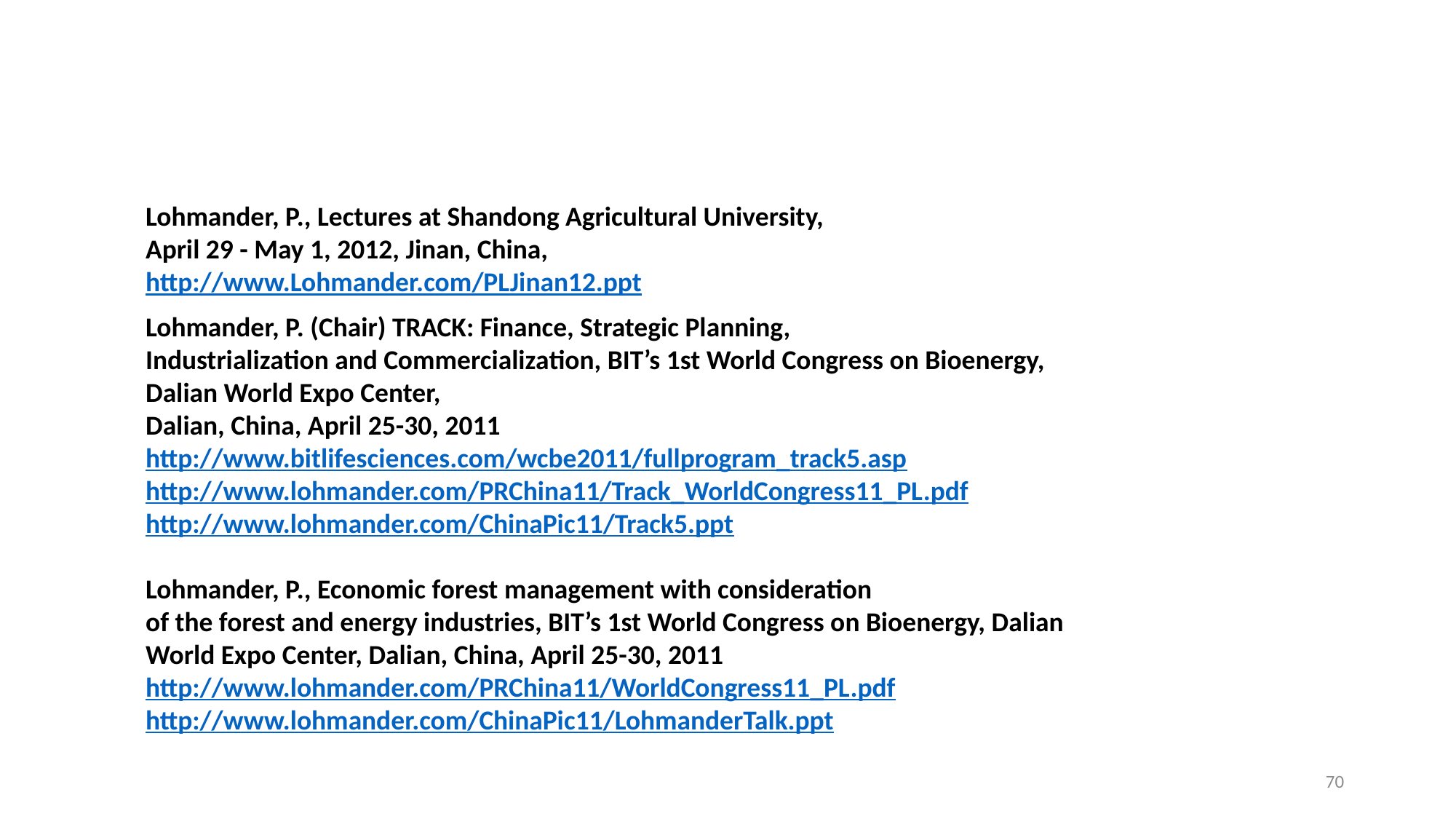

Lohmander, P., Lectures at Shandong Agricultural University,
April 29 - May 1, 2012, Jinan, China,
http://www.Lohmander.com/PLJinan12.ppt
Lohmander, P. (Chair) TRACK: Finance, Strategic Planning,
Industrialization and Commercialization, BIT’s 1st World Congress on Bioenergy, Dalian World Expo Center,
Dalian, China, April 25-30, 2011
http://www.bitlifesciences.com/wcbe2011/fullprogram_track5.asp
http://www.lohmander.com/PRChina11/Track_WorldCongress11_PL.pdf
http://www.lohmander.com/ChinaPic11/Track5.ppt
Lohmander, P., Economic forest management with consideration
of the forest and energy industries, BIT’s 1st World Congress on Bioenergy, Dalian World Expo Center, Dalian, China, April 25-30, 2011
http://www.lohmander.com/PRChina11/WorldCongress11_PL.pdf
http://www.lohmander.com/ChinaPic11/LohmanderTalk.ppt
70